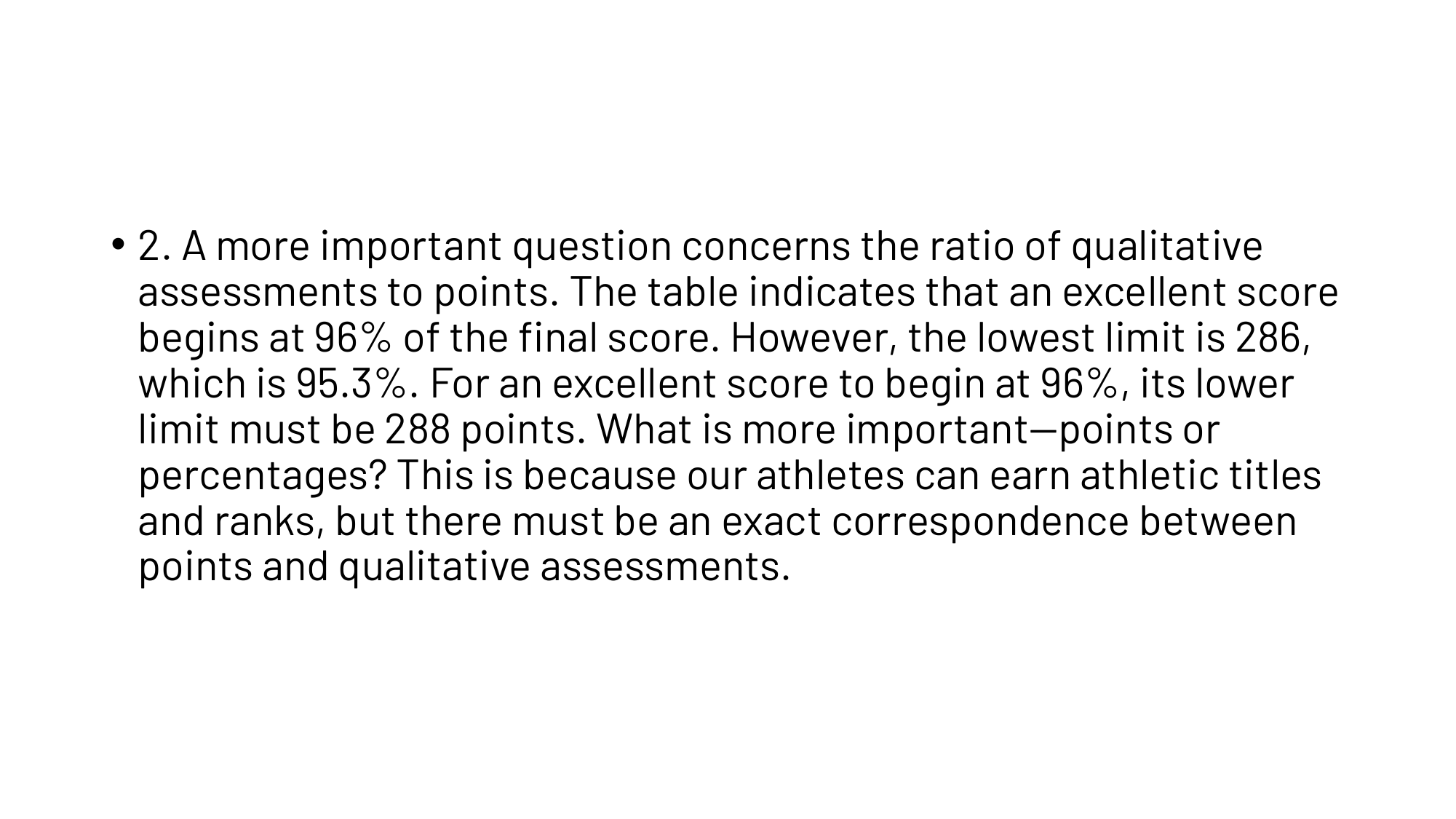

#
2. A more important question concerns the ratio of qualitative assessments to points. The table indicates that an excellent score begins at 96% of the final score. However, the lowest limit is 286, which is 95.3%. For an excellent score to begin at 96%, its lower limit must be 288 points. What is more important—points or percentages? This is because our athletes can earn athletic titles and ranks, but there must be an exact correspondence between points and qualitative assessments.